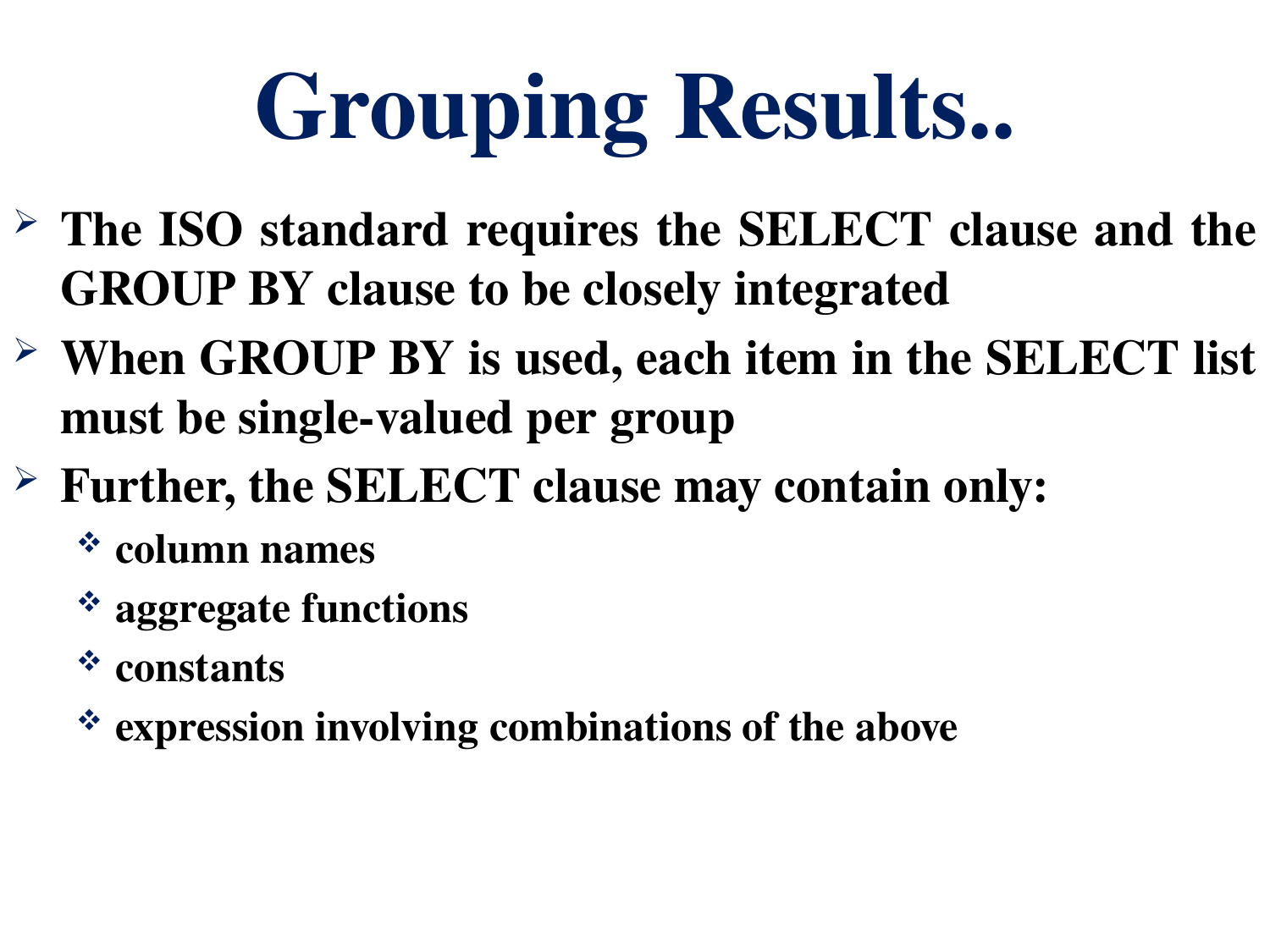

# Grouping Results..
The ISO standard requires the SELECT clause and the GROUP BY clause to be closely integrated
When GROUP BY is used, each item in the SELECT list must be single-valued per group
Further, the SELECT clause may contain only:
column names
aggregate functions
constants
expression involving combinations of the above